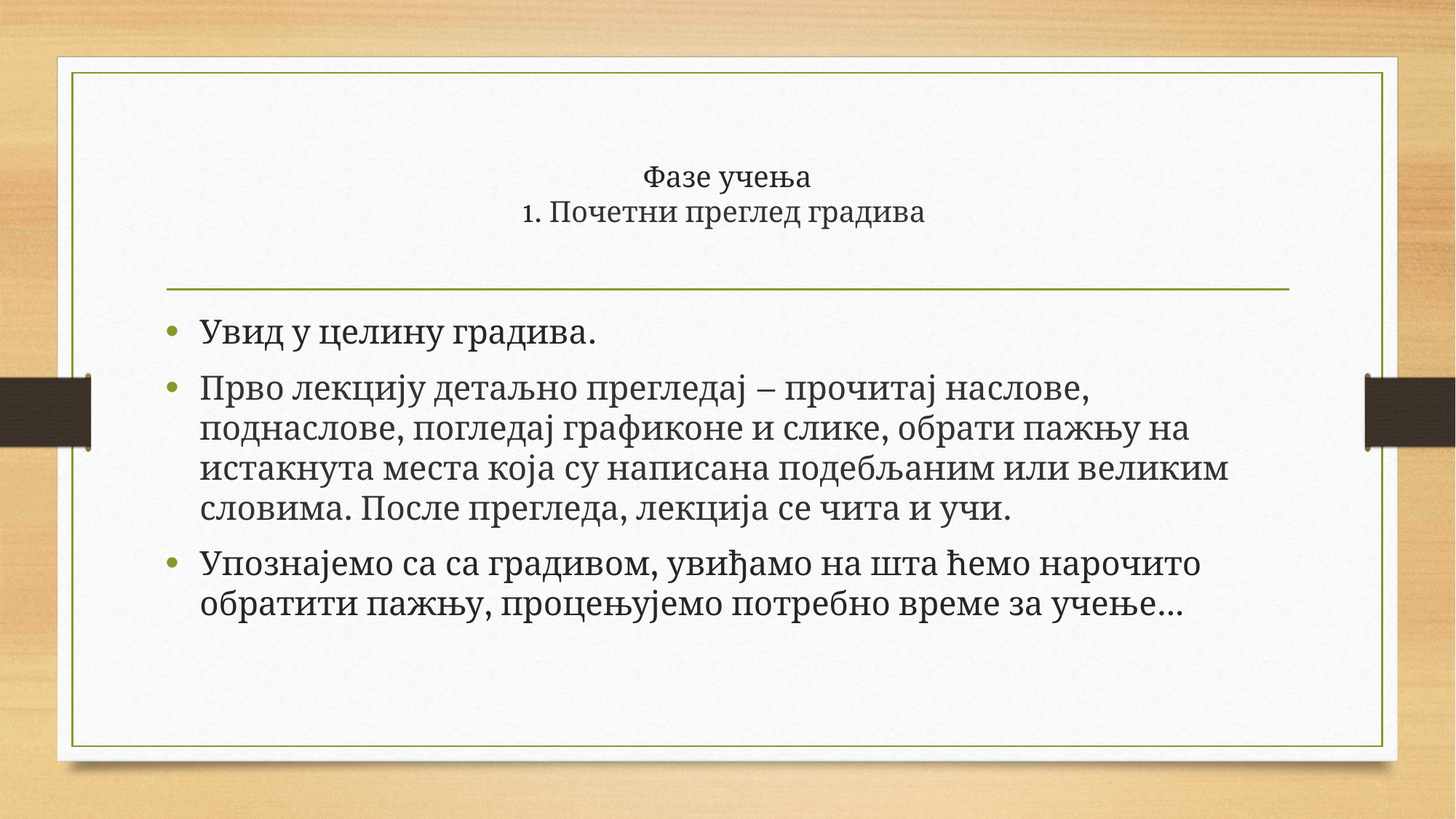

# Фазе учења 1. Почетни преглед градива
Увид у целину градива.
Прво лекцију детаљно прегледај – прочитај наслове, поднаслове, погледај графиконе и слике, обрати пажњу на истакнута места која су написана подебљаним или великим словима. После прегледа, лекција се чита и учи.
Упознајемо са са градивом, увиђамо на шта ћемо нарочито обратити пажњу, процењујемо потребно време за учење...